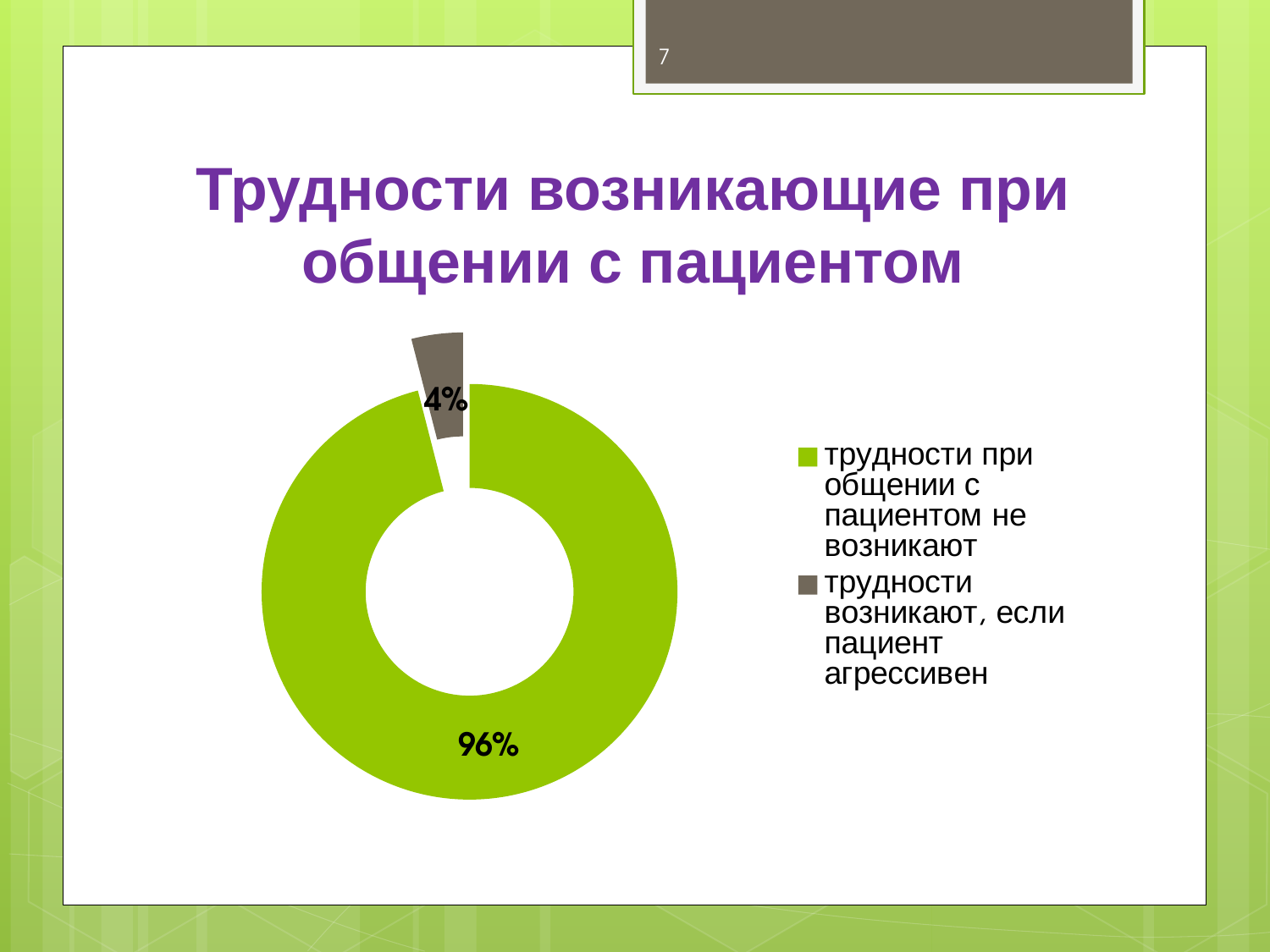

7
# Трудности возникающие при общении с пациентом

### Chart

| Category | Значения Y |
|---|---|
| трудности при общении с пациентом не возникают | 0.9600000000000004 |
| трудности возникают, если пациент агрессивен | 0.04000000000000002 |